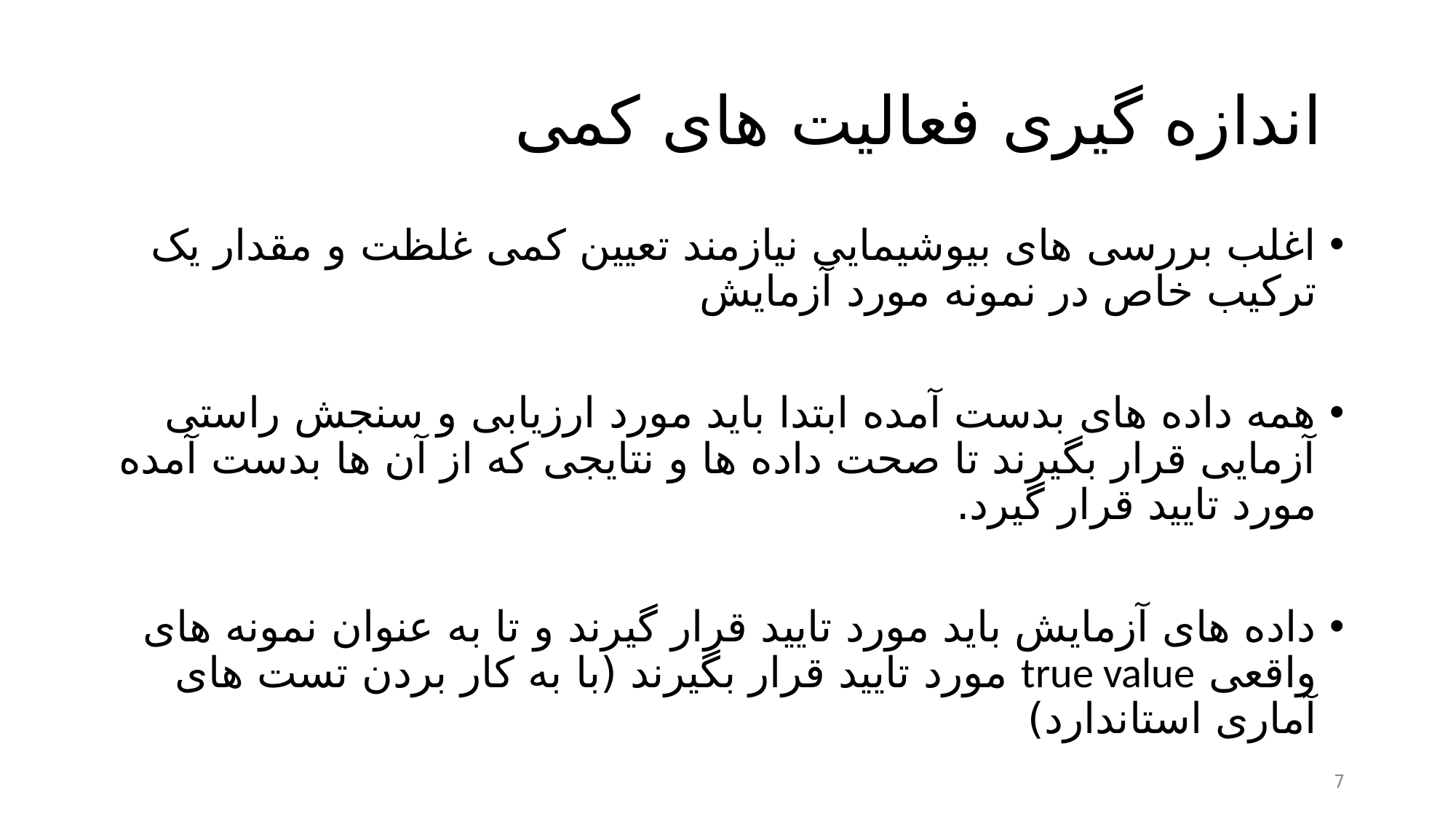

# اندازه گیری فعالیت های کمی
اغلب بررسی های بیوشیمایی نیازمند تعیین کمی غلظت و مقدار یک ترکیب خاص در نمونه مورد آزمایش

همه داده های بدست آمده ابتدا باید مورد ارزیابی و سنجش راستی آزمایی قرار بگیرند تا صحت داده ها و نتایجی که از آن ها بدست آمده مورد تایید قرار گیرد.

داده های آزمایش باید مورد تایید قرار گیرند و تا به عنوان نمونه های واقعی true value مورد تایید قرار بگیرند (با به کار بردن تست های آماری استاندارد)

7